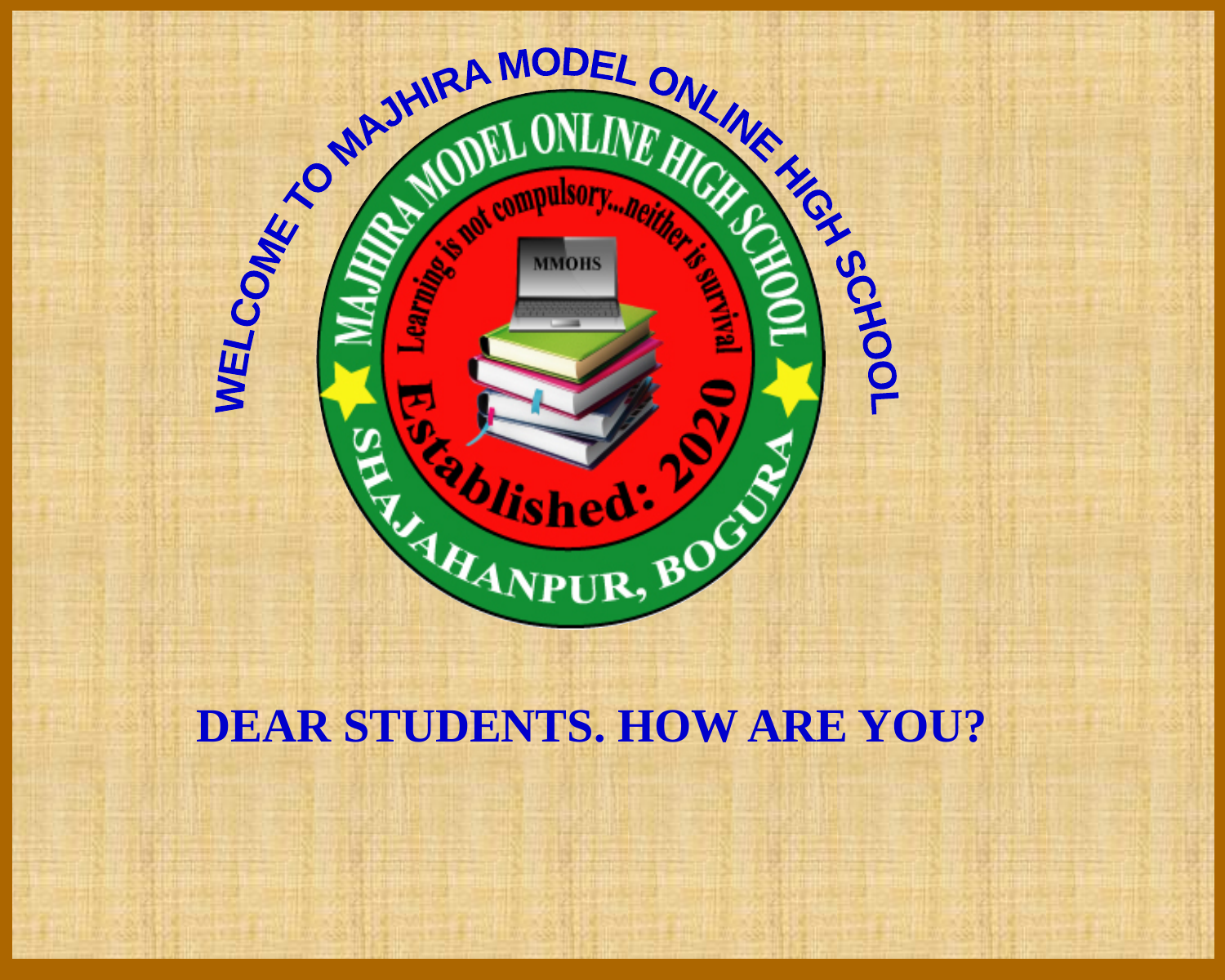

WELCOME TO MAJHIRA MODEL ONLINE HIGH SCHOOL

DEAR STUDENTS. HOW ARE YOU?